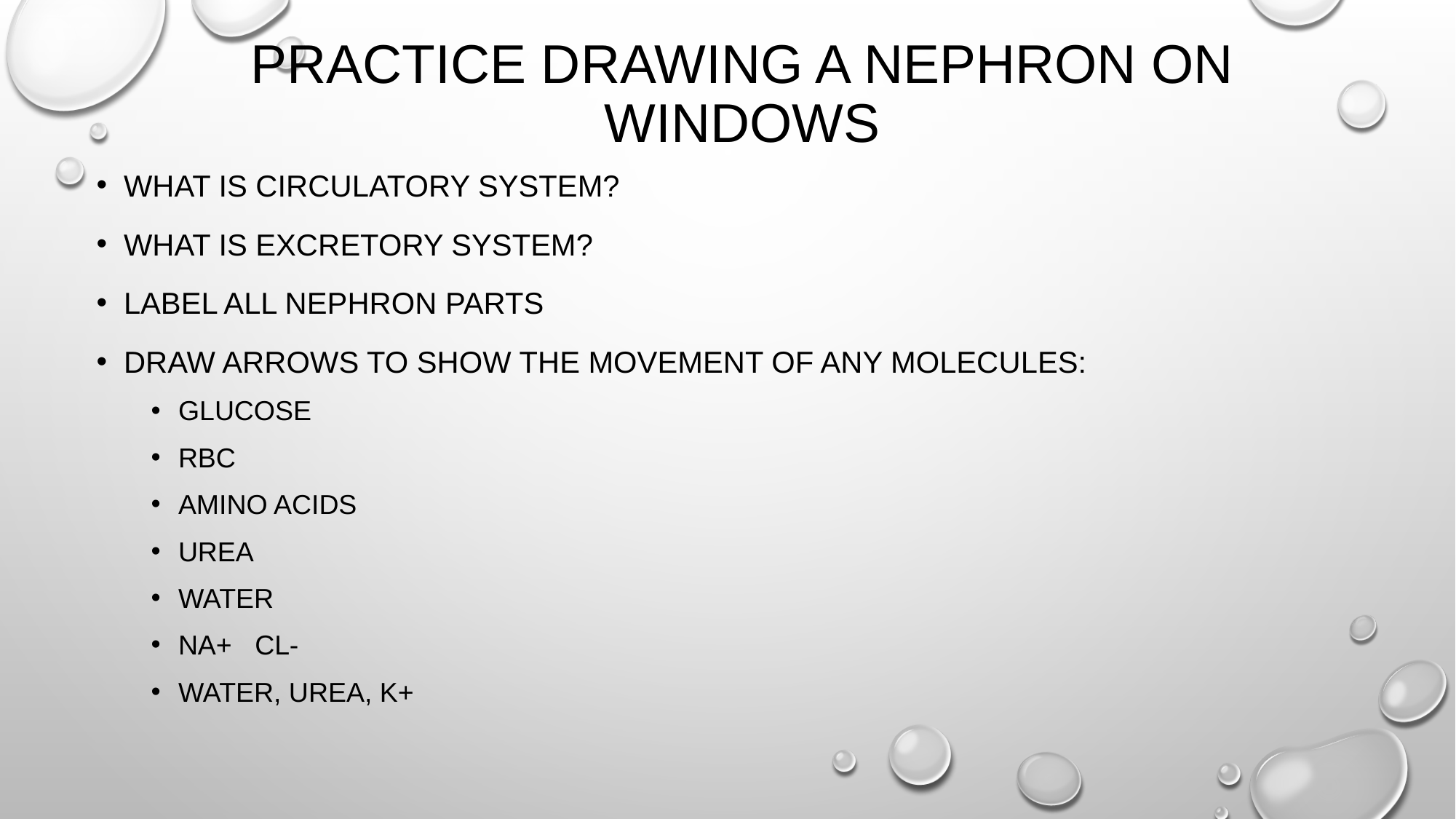

# Practice Drawing A Nephron on Windows
What is circulatory system?
What is excretory system?
Label all nephron parts
Draw arrows to show the movement of any molecules:
Glucose
RBC
Amino acids
Urea
Water
Na+   Cl-
Water, Urea, K+